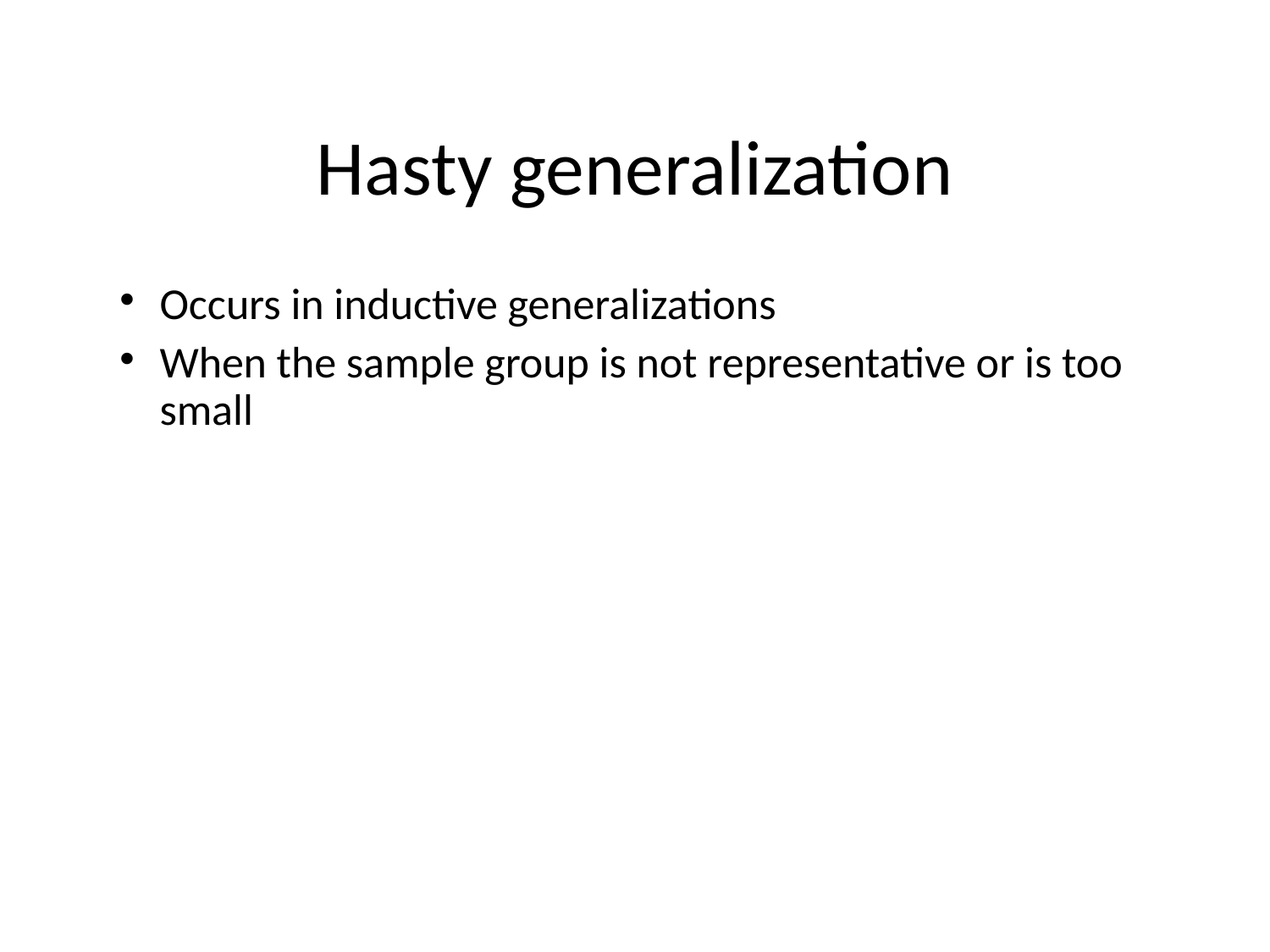

# Hasty generalization
Occurs in inductive generalizations
When the sample group is not representative or is too small